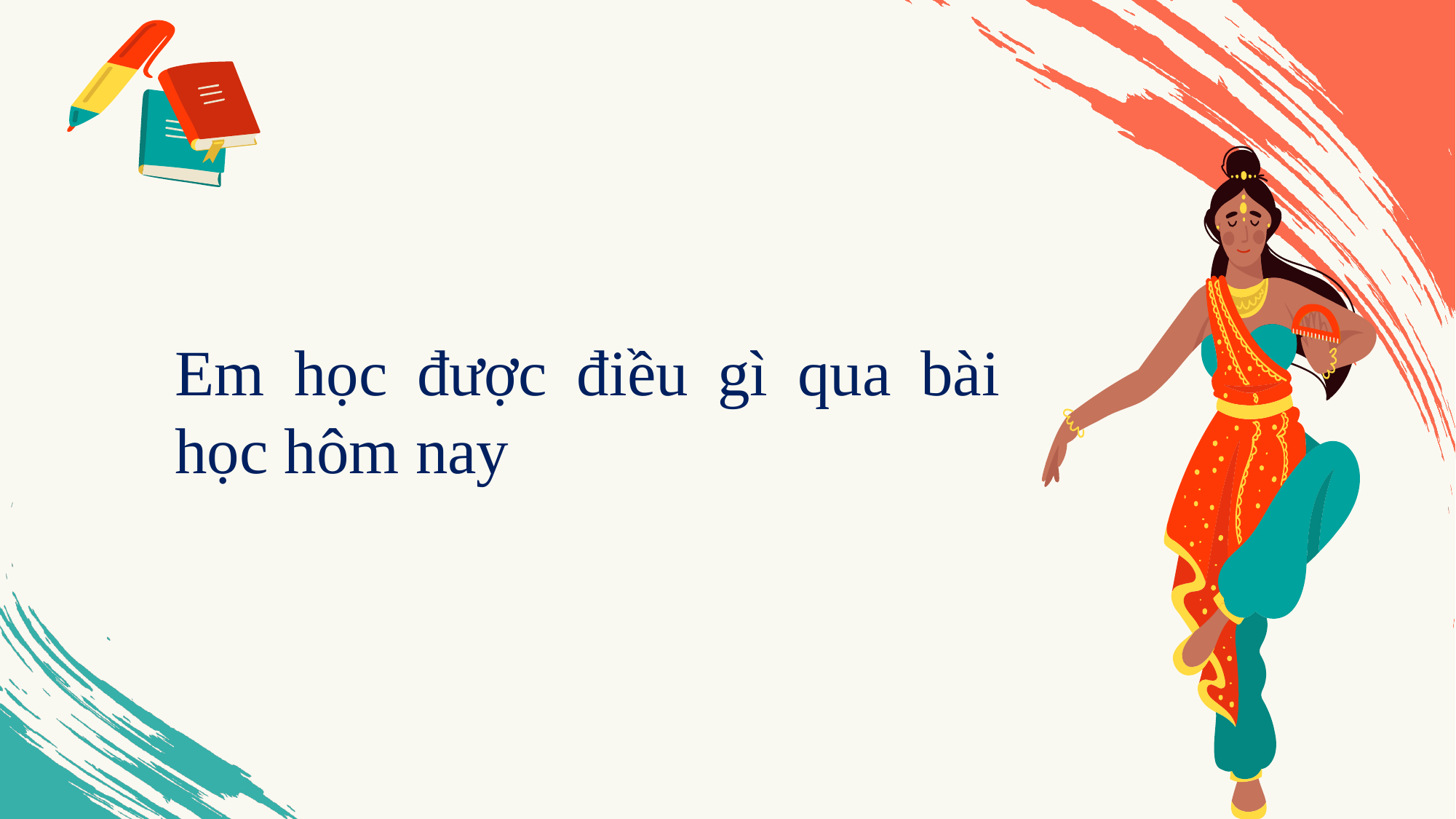

Em học được điều gì qua bài học hôm nay